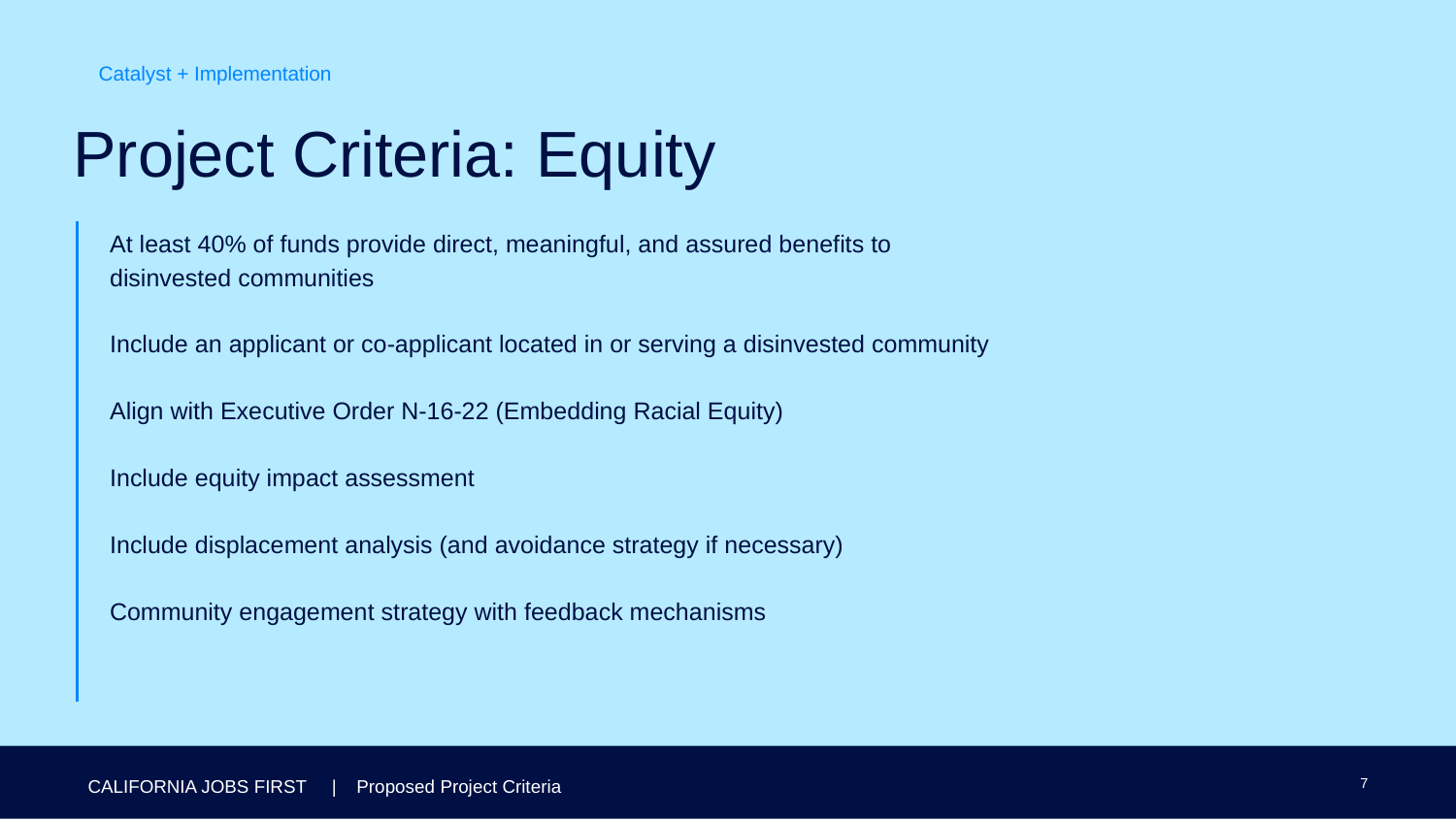

Catalyst + Implementation
Project Criteria: Equity
At least 40% of funds provide direct, meaningful, and assured benefits to disinvested communities

Include an applicant or co-applicant located in or serving a disinvested community

Align with Executive Order N-16-22 (Embedding Racial Equity)

Include equity impact assessment

Include displacement analysis (and avoidance strategy if necessary)

Community engagement strategy with feedback mechanisms
7